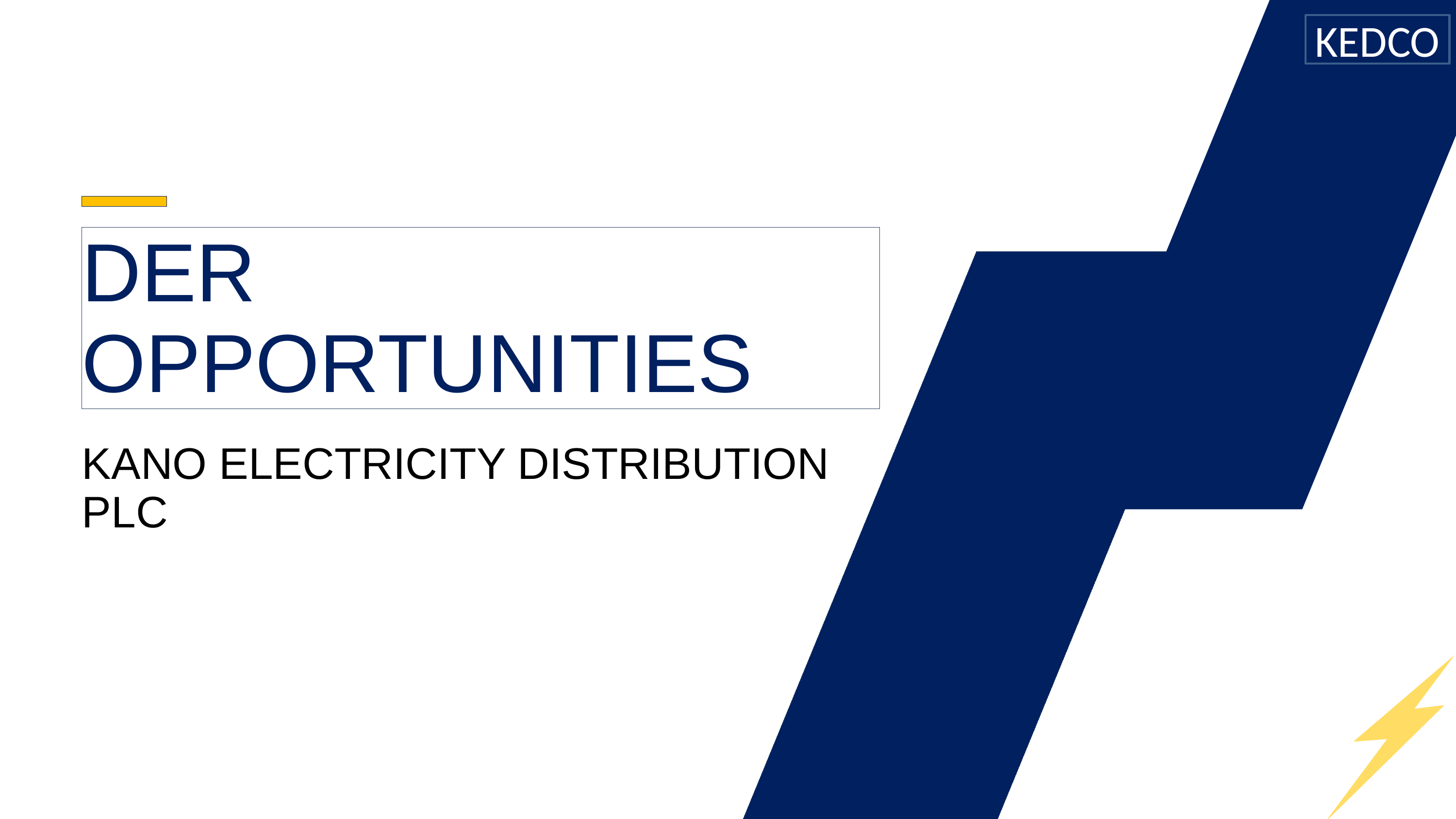

KEDCO
ABUJA ELECTRICITY DISTRIBUTION COMPANY

DER OPPORTUNITIES

KANO ELECTRICITY DISTRIBUTION PLC

PRESENTATION